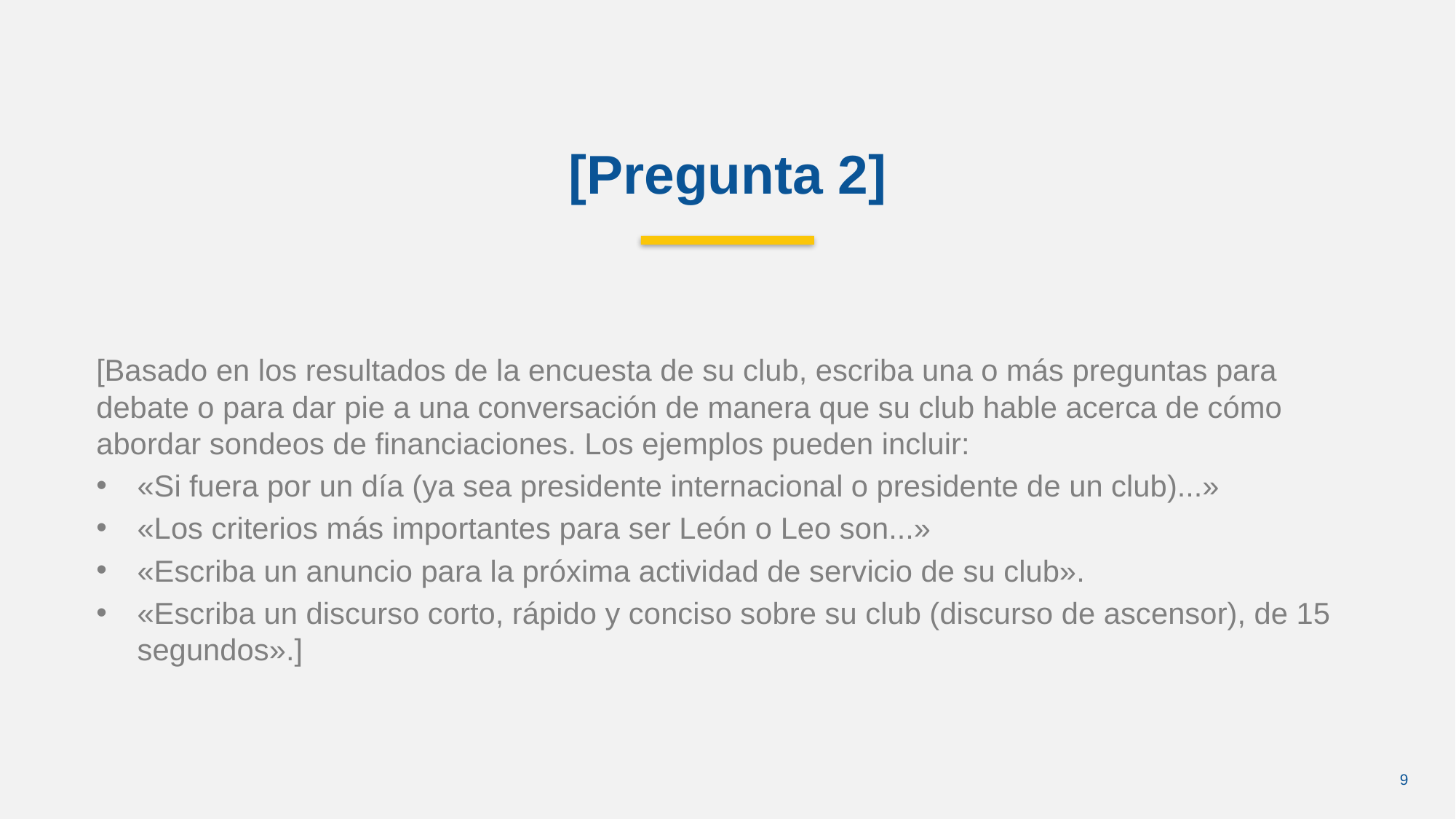

[Pregunta 2]
[Basado en los resultados de la encuesta de su club, escriba una o más preguntas para debate o para dar pie a una conversación de manera que su club hable acerca de cómo abordar sondeos de financiaciones. Los ejemplos pueden incluir:
«Si fuera por un día (ya sea presidente internacional o presidente de un club)...»
«Los criterios más importantes para ser León o Leo son...»
«Escriba un anuncio para la próxima actividad de servicio de su club».
«Escriba un discurso corto, rápido y conciso sobre su club (discurso de ascensor), de 15 segundos».]